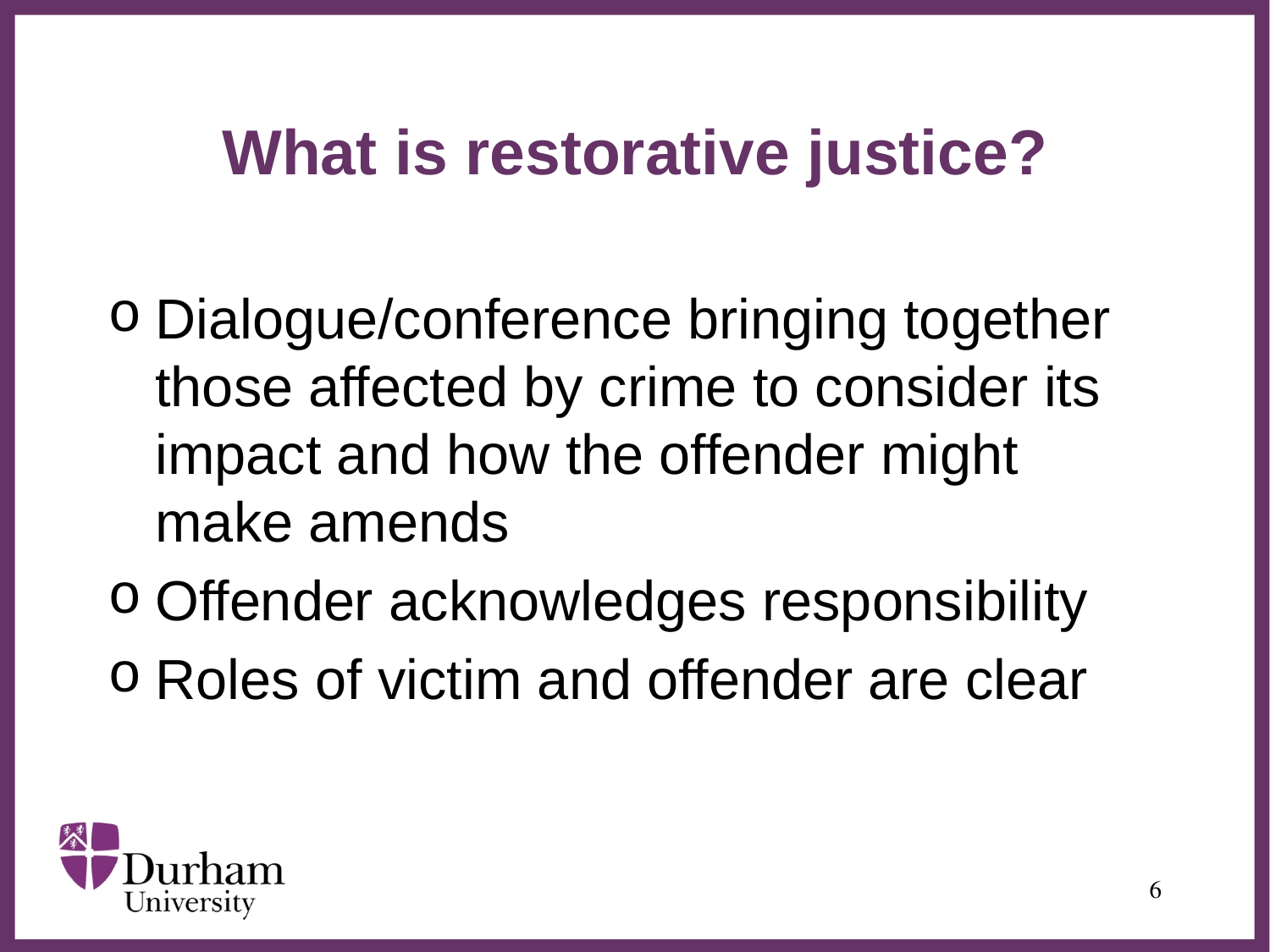

# What is restorative justice?
Dialogue/conference bringing together those affected by crime to consider its impact and how the offender might make amends
Offender acknowledges responsibility
Roles of victim and offender are clear
6